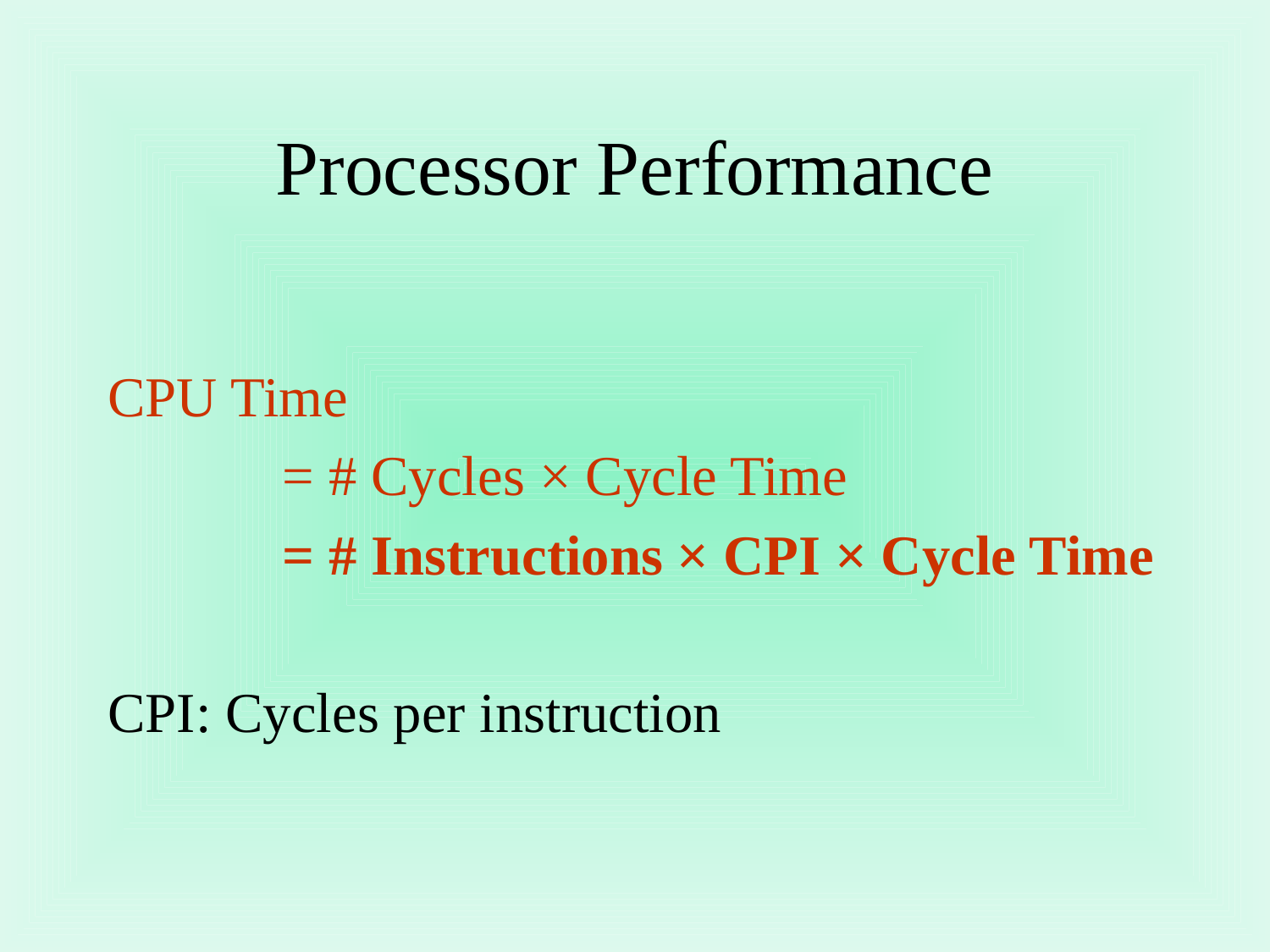

# Processor Performance

CPU Time
		= # Cycles × Cycle Time
		= # Instructions × CPI × Cycle Time

CPI: Cycles per instruction